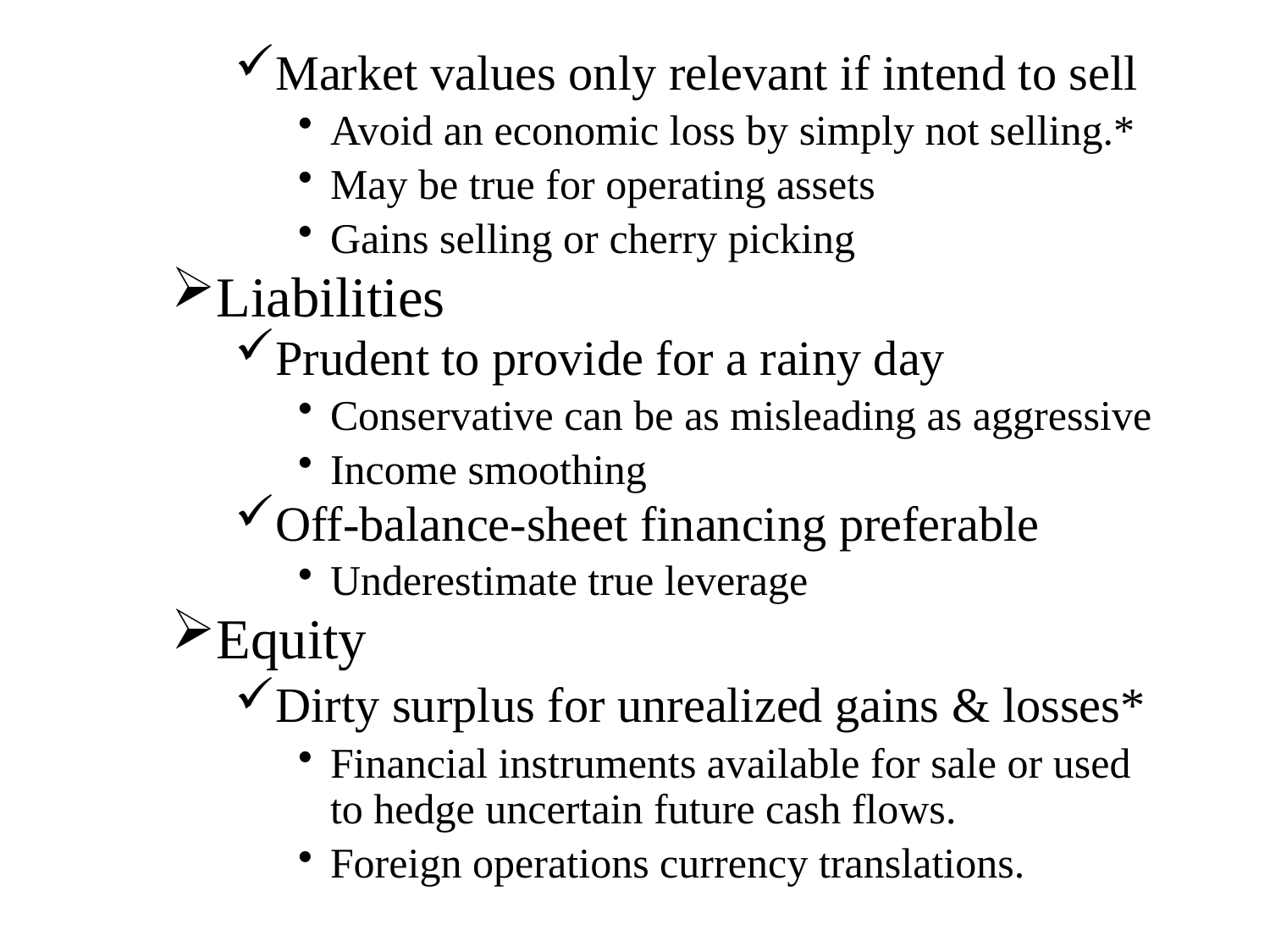

Market values only relevant if intend to sell
Avoid an economic loss by simply not selling.*
May be true for operating assets
Gains selling or cherry picking
Liabilities
Prudent to provide for a rainy day
Conservative can be as misleading as aggressive
Income smoothing
Off-balance-sheet financing preferable
Underestimate true leverage
Equity
Dirty surplus for unrealized gains & losses*
Financial instruments available for sale or used to hedge uncertain future cash flows.
Foreign operations currency translations.